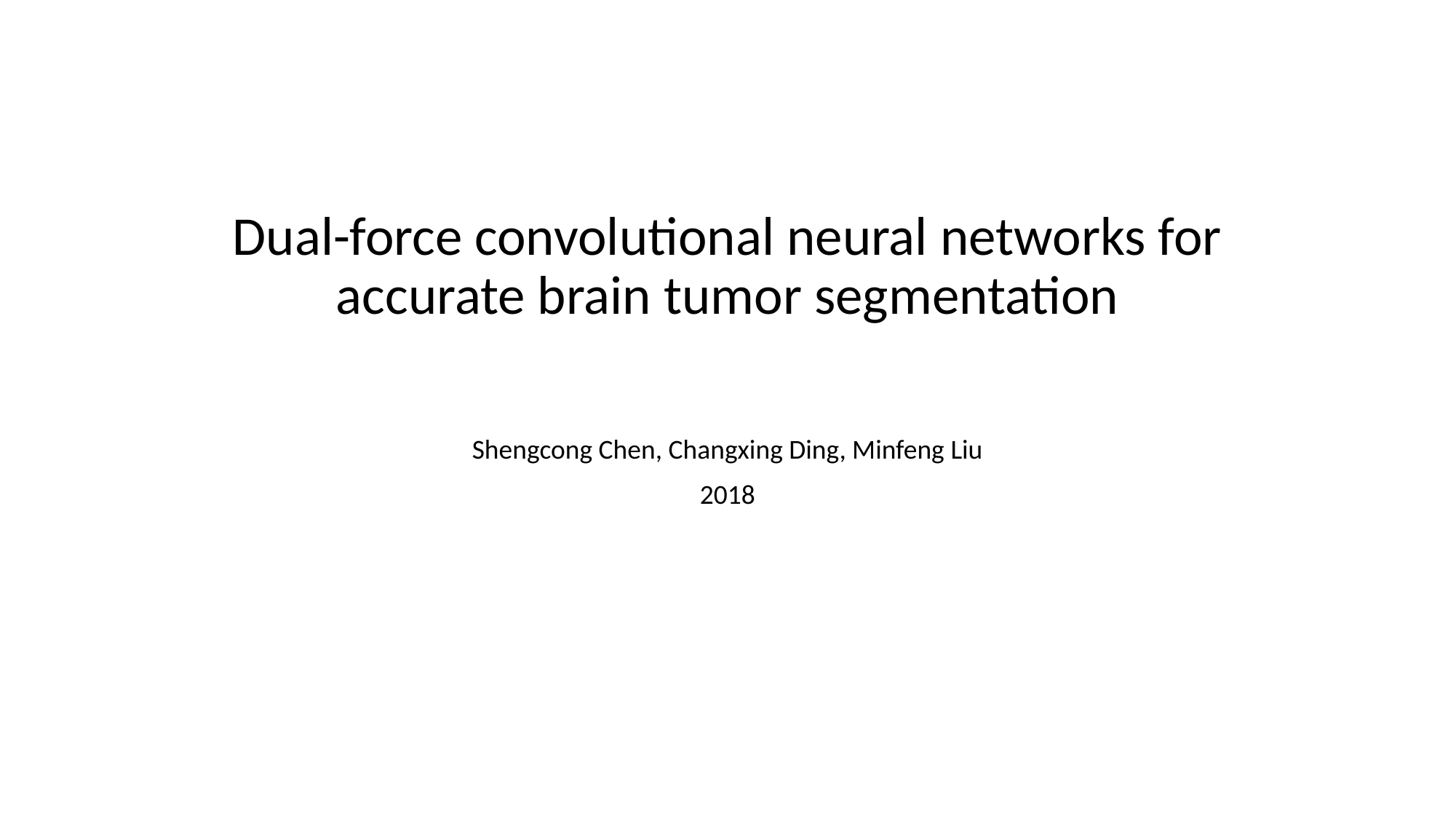

# Dual-force convolutional neural networks for accurate brain tumor segmentation
Shengcong Chen, Changxing Ding, Minfeng Liu
2018